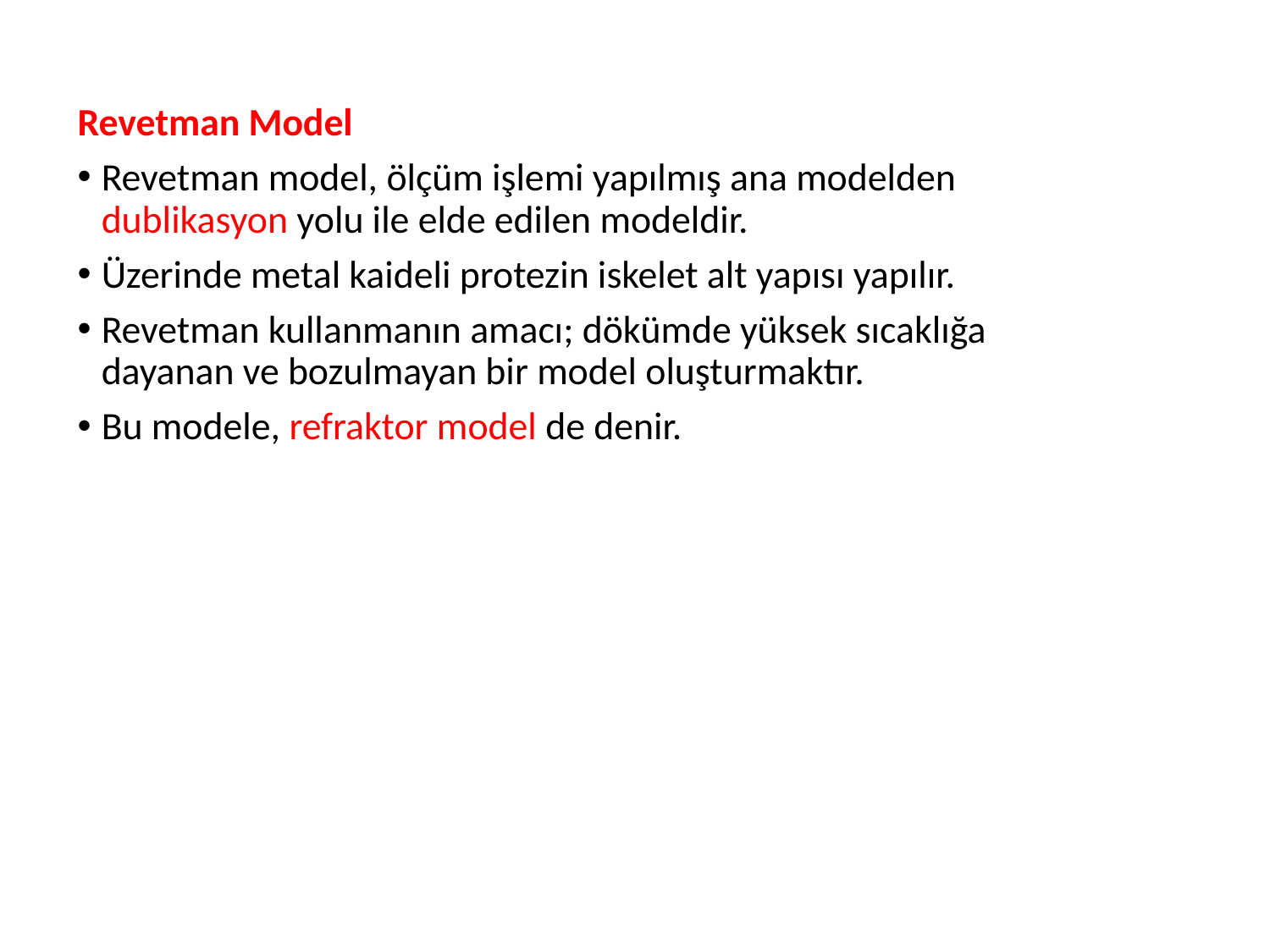

Revetman Model
Revetman model, ölçüm işlemi yapılmış ana modelden dublikasyon yolu ile elde edilen modeldir.
Üzerinde metal kaideli protezin iskelet alt yapısı yapılır.
Revetman kullanmanın amacı; dökümde yüksek sıcaklığa dayanan ve bozulmayan bir model oluşturmaktır.
Bu modele, refraktor model de denir.